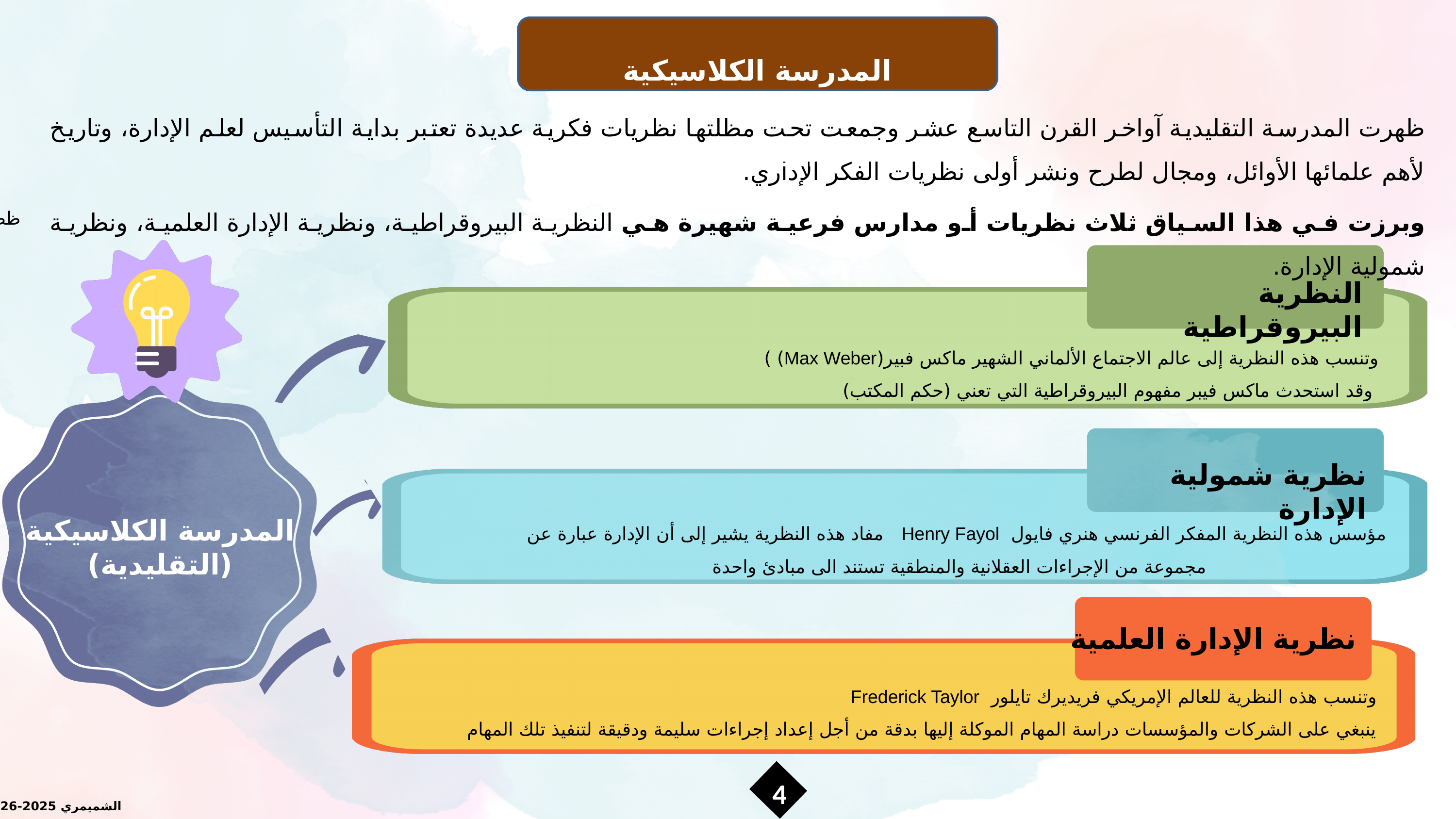

المدرسة الكلاسيكية (التقليدية)

ظهرت المدرسة التقليدية آواخر القرن التاسع عشر وجمعت تحت مظلتها نظريات فكرية عديدة تعتبر بداية التأسيس لعلم الإدارة، وتاريخ لأهم علمائها الأوائل، ومجال لطرح ونشر أولى نظريات الفكر الإداري.
وبرزت في هذا السياق ثلاث نظريات أو مدارس فرعية شهيرة هي النظرية البيروقراطية، ونظرية الإدارة العلمية، ونظرية شمولية الإدارة.
ظظ

النظرية البيروقراطية

وتنسب هذه النظرية إلى عالم الاجتماع الألماني الشهير ماكس فبير(Max Weber) )
 وقد استحدث ماكس فيبر مفهوم البيروقراطية التي تعني (حكم المكتب)

نظرية شمولية الإدارة

مؤسس هذه النظرية المفكر الفرنسي هنري فايول  Henry Fayol   مفاد هذه النظرية يشير إلى أن الإدارة عبارة عن مجموعة من الإجراءات العقلانية والمنطقية تستند الى مبادئ واحدة
المدرسة الكلاسيكية (التقليدية)

نظرية الإدارة العلمية

وتنسب هذه النظرية للعالم الإمريكي فريديرك تايلور  Frederick Taylor
ينبغي على الشركات والمؤسسات دراسة المهام الموكلة إليها بدقة من أجل إعداد إجراءات سليمة ودقيقة لتنفيذ تلك المهام

4
الشميمري 2025-2026